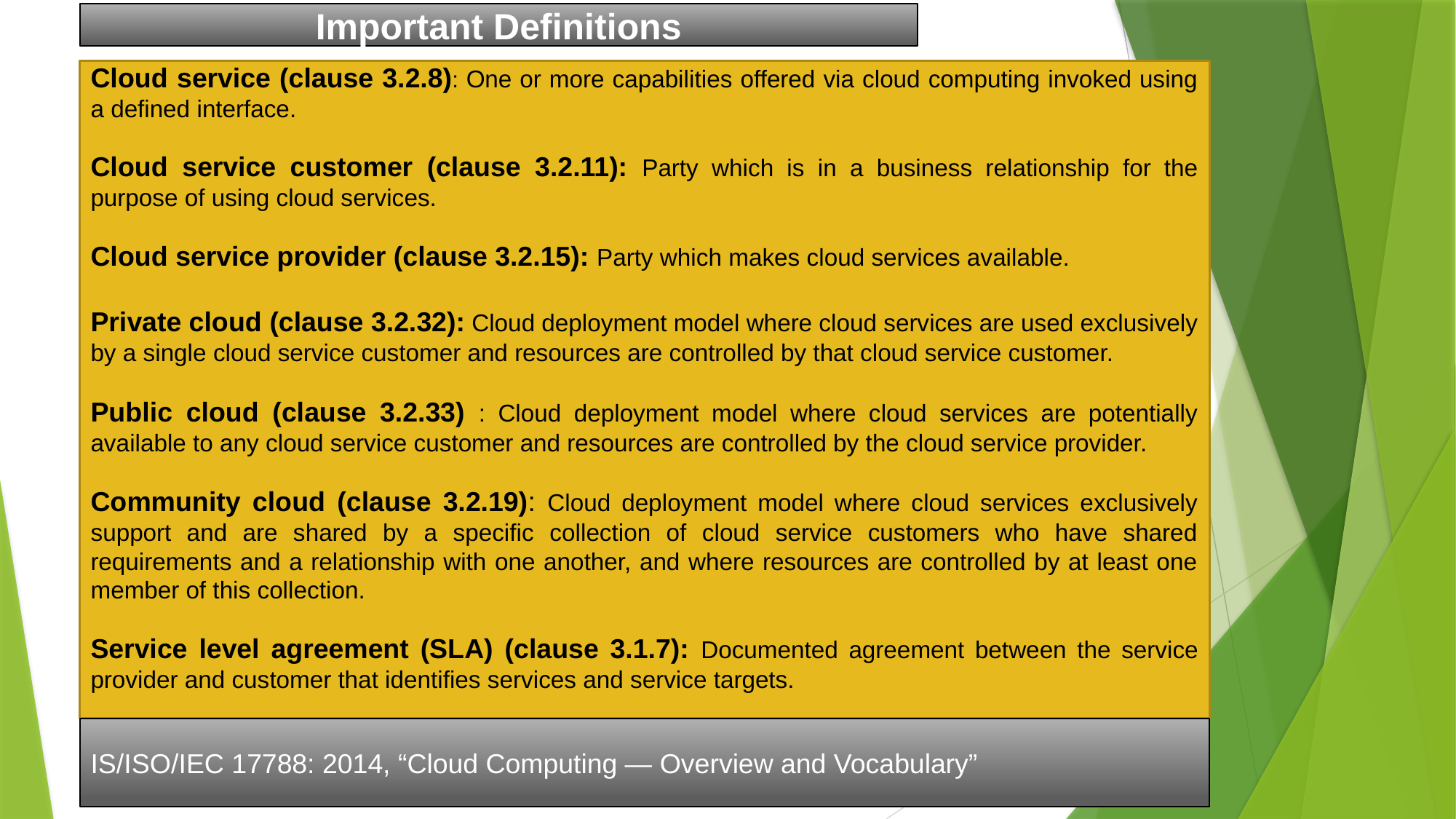

Important Definitions

Cloud service (clause 3.2.8): One or more capabilities offered via cloud computing invoked using a defined interface.

Cloud service customer (clause 3.2.11): Party which is in a business relationship for the purpose of using cloud services.

Cloud service provider (clause 3.2.15): Party which makes cloud services available.

Private cloud (clause 3.2.32): Cloud deployment model where cloud services are used exclusively by a single cloud service customer and resources are controlled by that cloud service customer.

Public cloud (clause 3.2.33) : Cloud deployment model where cloud services are potentially available to any cloud service customer and resources are controlled by the cloud service provider.

Community cloud (clause 3.2.19): Cloud deployment model where cloud services exclusively support and are shared by a specific collection of cloud service customers who have shared requirements and a relationship with one another, and where resources are controlled by at least one member of this collection.

Service level agreement (SLA) (clause 3.1.7): Documented agreement between the service provider and customer that identifies services and service targets.

IS/ISO/IEC 17788: 2014, “Cloud Computing — Overview and Vocabulary”